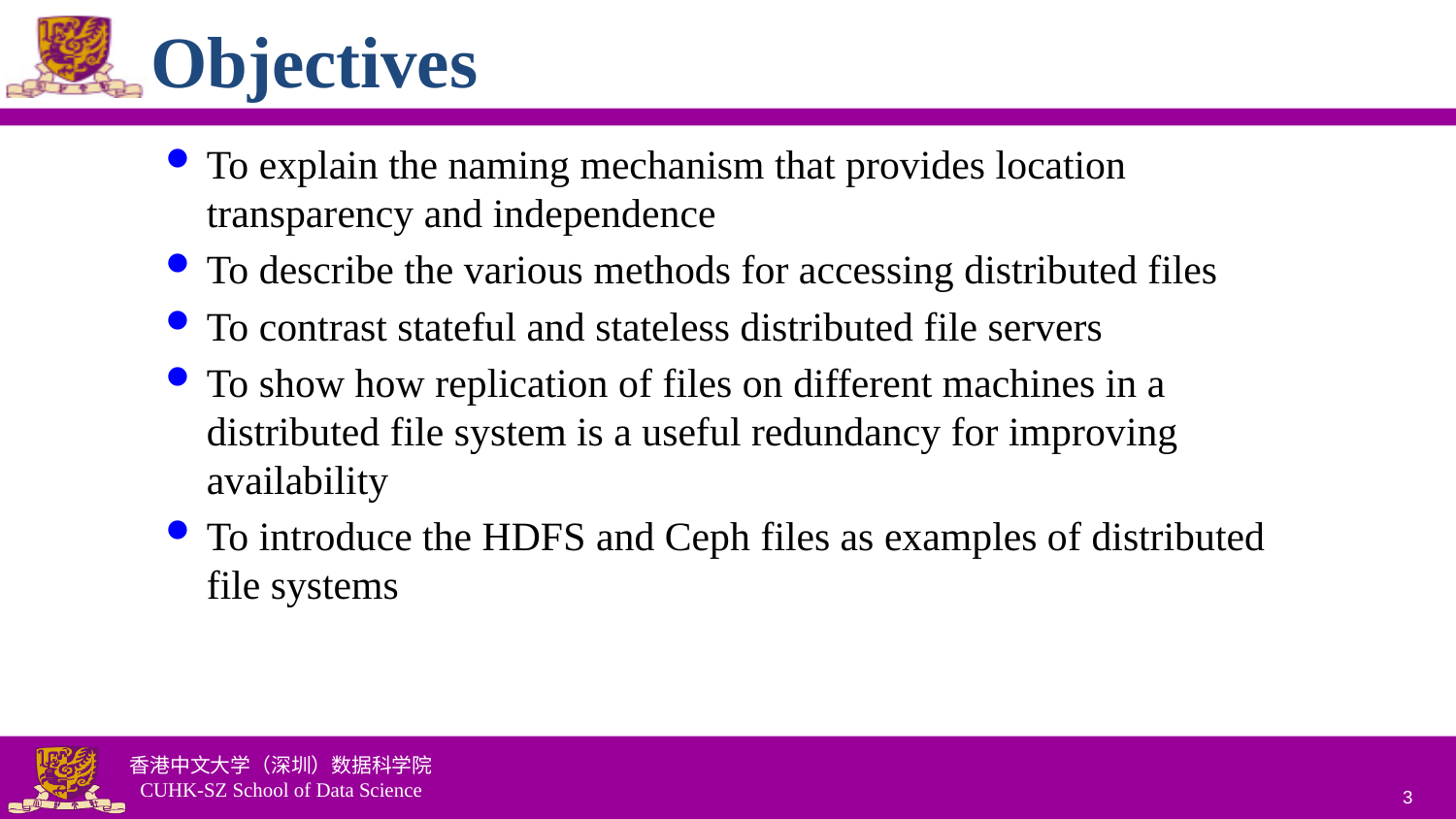

# Objectives
To explain the naming mechanism that provides location transparency and independence
To describe the various methods for accessing distributed files
To contrast stateful and stateless distributed file servers
To show how replication of files on different machines in a distributed file system is a useful redundancy for improving availability
To introduce the HDFS and Ceph files as examples of distributed file systems
3